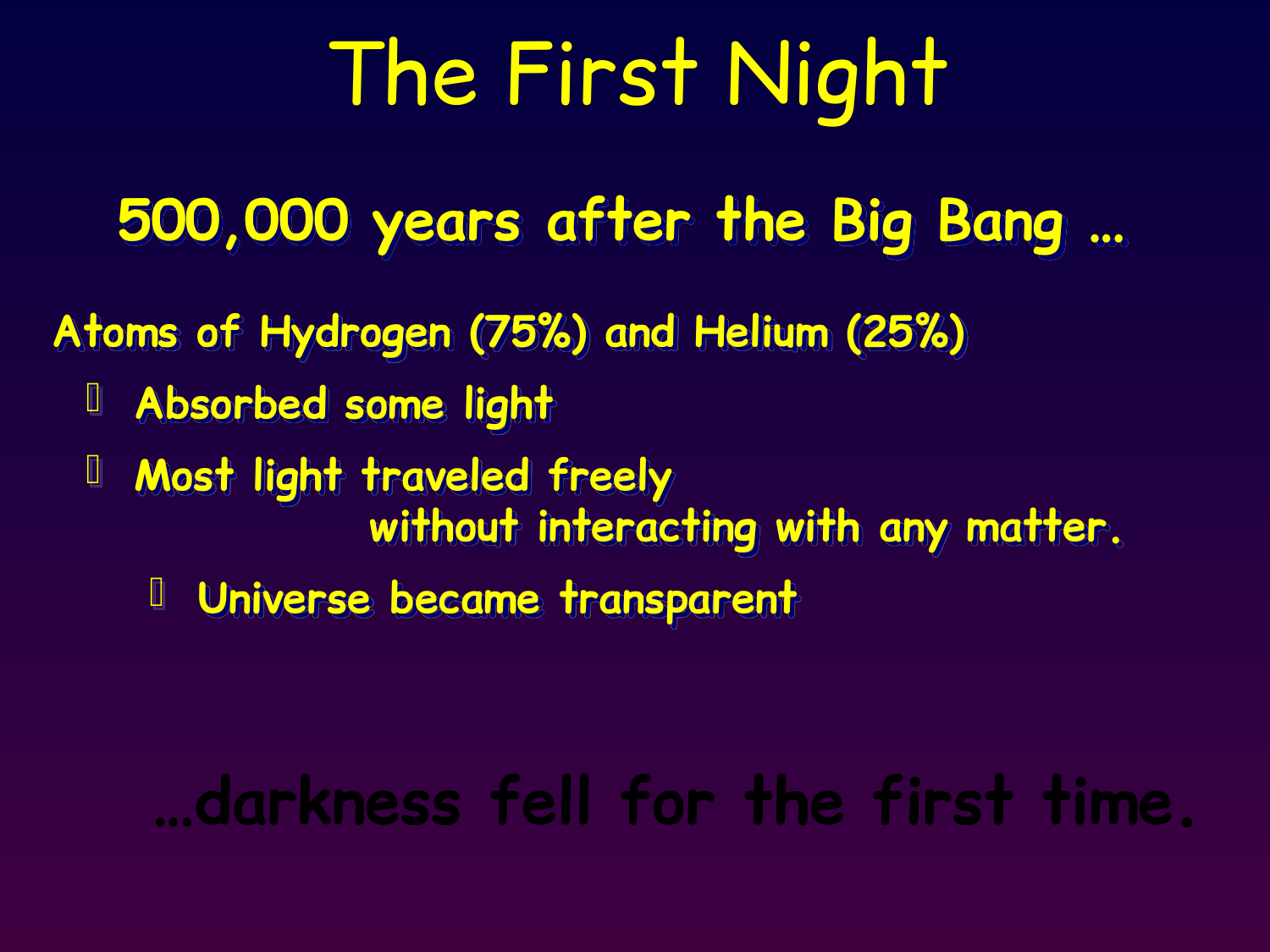

# The First Night
500,000 years after the Big Bang …
Atoms of Hydrogen (75%) and Helium (25%)
 Absorbed some light
 Most light traveled freely                    			without interacting with any matter.
 Universe became transparent
…darkness fell for the first time.